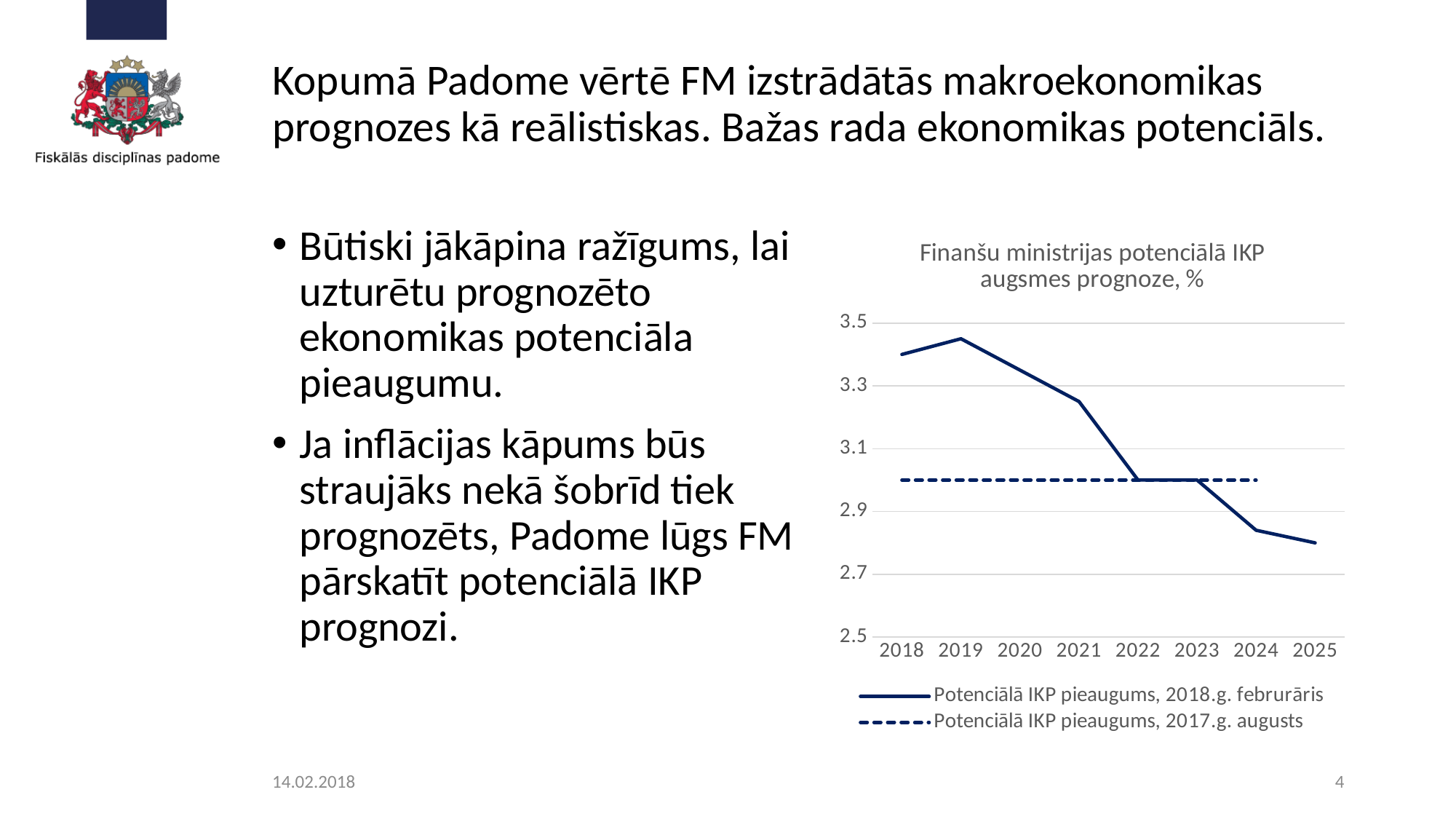

# Kopumā Padome vērtē FM izstrādātās makroekonomikas prognozes kā reālistiskas. Bažas rada ekonomikas potenciāls.
Būtiski jākāpina ražīgums, lai uzturētu prognozēto ekonomikas potenciāla pieaugumu.
Ja inflācijas kāpums būs straujāks nekā šobrīd tiek prognozēts, Padome lūgs FM pārskatīt potenciālā IKP prognozi.

### Chart: Finanšu ministrijas potenciālā IKP augsmes prognoze, %

| Category | Potenciālā IKP pieaugums, 2018.g. februrāris | Potenciālā IKP pieaugums, 2017.g. augusts |
|---|---|---|
| 2018 | 3.4000000000000057 | 3.0 |
| 2019 | 3.4499899999999855 | 3.0 |
| 2020 | 3.349999990000015 | 3.0 |
| 2021 | 3.25 | 3.0 |
| 2022 | 3.0 | 3.0 |
| 2023 | 3.0 | 3.0 |
| 2024 | 2.8400000000000034 | 3.0 |
| 2025 | 2.799999999999997 | None |
14.02.2018
4